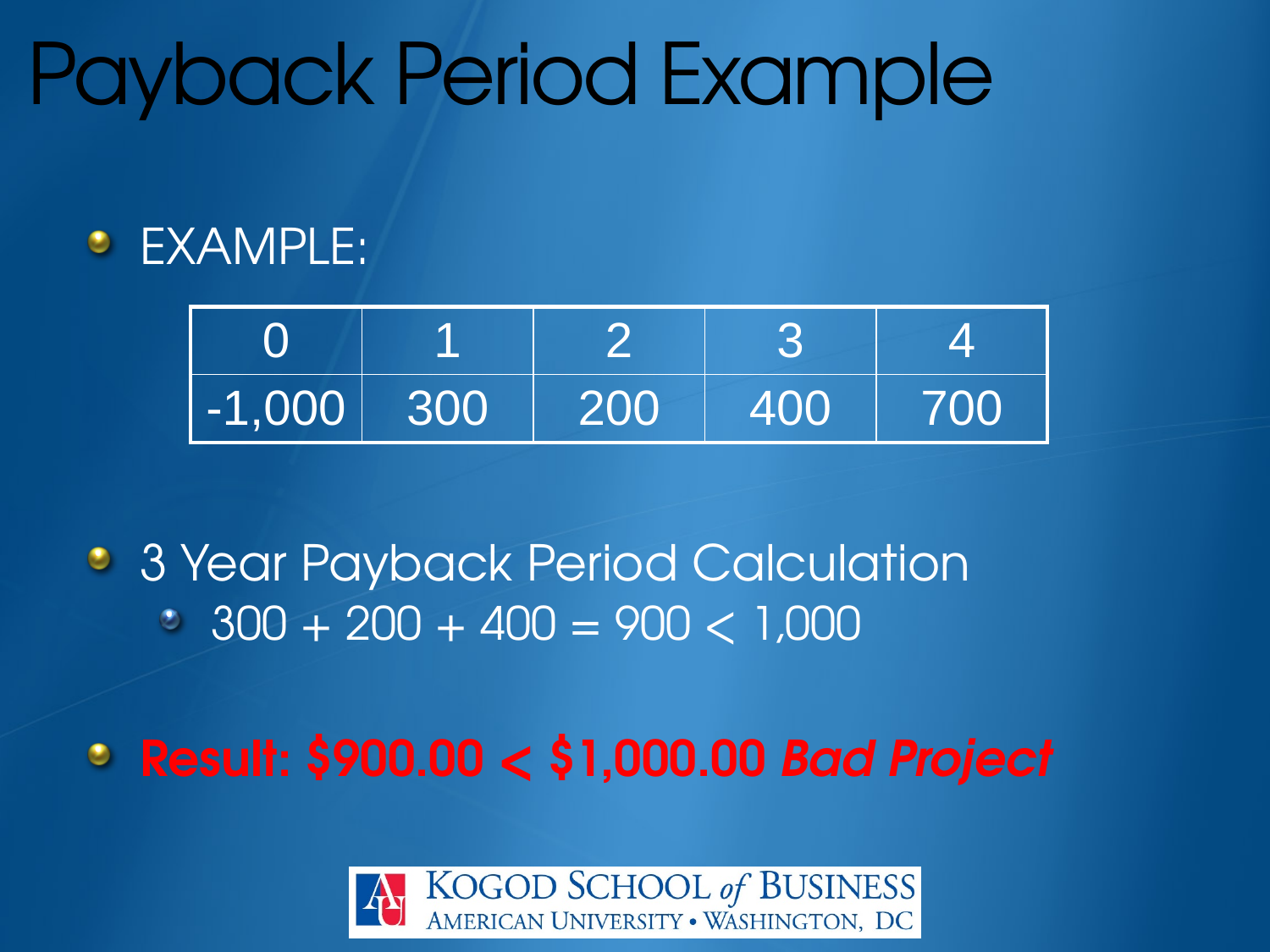

# Payback Period Example
EXAMPLE:

3 Year Payback Period Calculation
300 + 200 + 400 = 900 < 1,000

Result: $900.00 < $1,000.00 Bad Project

| 0 | 1 | 2 | 3 | 4 |
| --- | --- | --- | --- | --- |
| -1,000 | 300 | 200 | 400 | 700 |